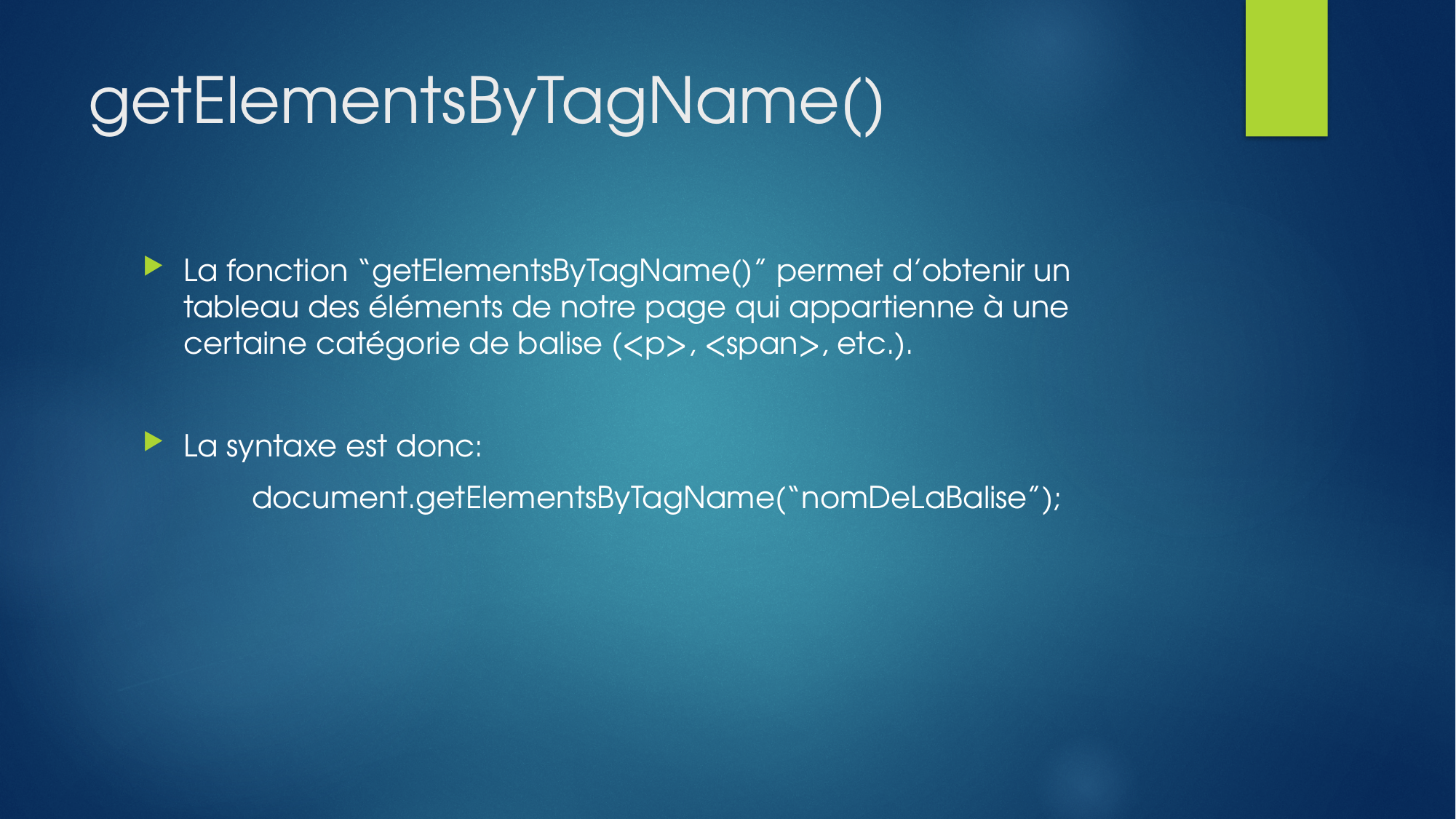

# getElementsByTagName()
La fonction “getElementsByTagName()” permet d’obtenir un tableau des éléments de notre page qui appartienne à une certaine catégorie de balise (<p>, <span>, etc.).

La syntaxe est donc:
	document.getElementsByTagName(“nomDeLaBalise”);